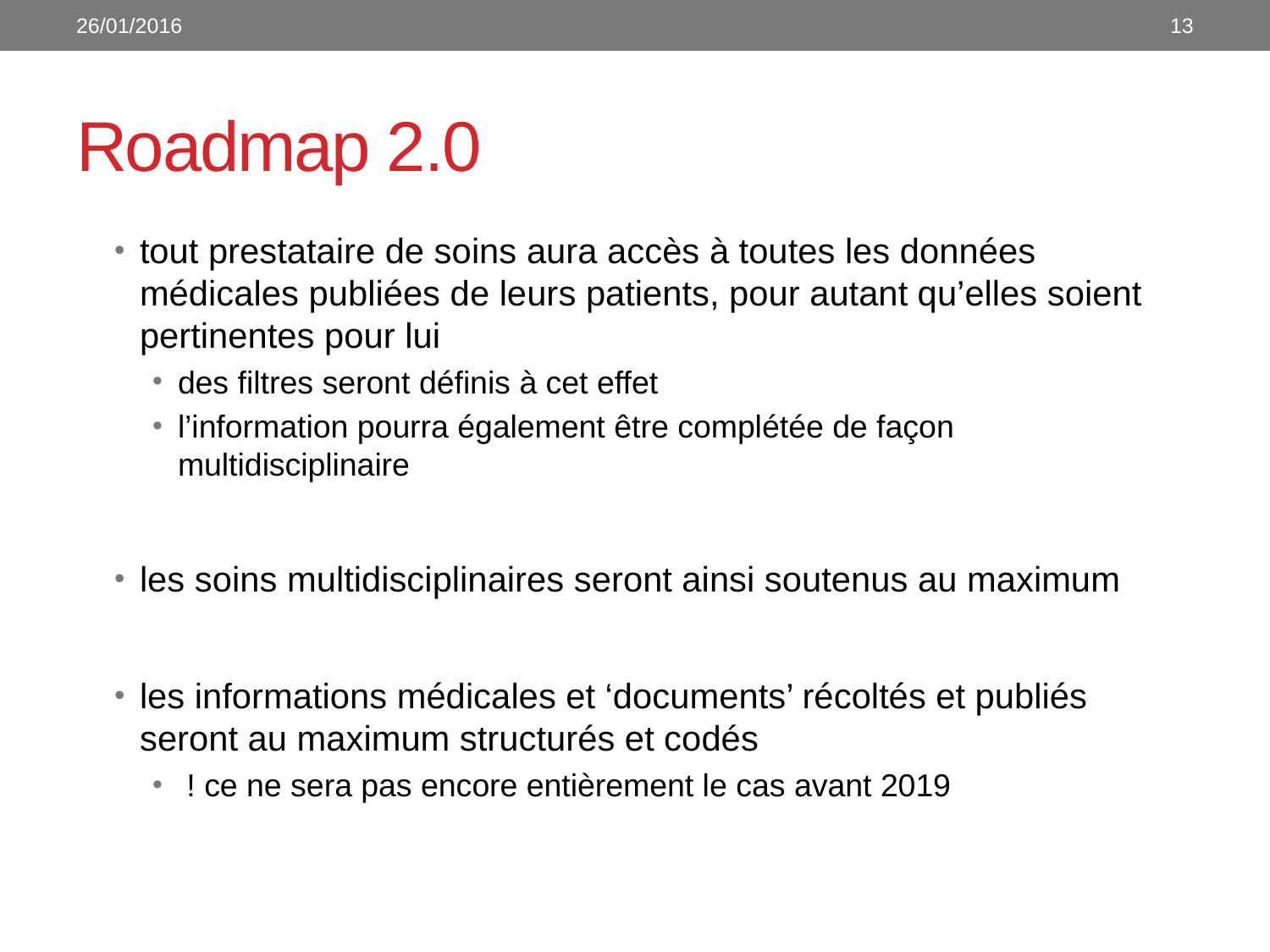

26/01/2016
13
# Roadmap 2.0
tout prestataire de soins aura accès à toutes les données médicales publiées de leurs patients, pour autant qu’elles soient pertinentes pour lui
des filtres seront définis à cet effet
l’information pourra également être complétée de façon multidisciplinaire

les soins multidisciplinaires seront ainsi soutenus au maximum

les informations médicales et ‘documents’ récoltés et publiés seront au maximum structurés et codés
 ! ce ne sera pas encore entièrement le cas avant 2019